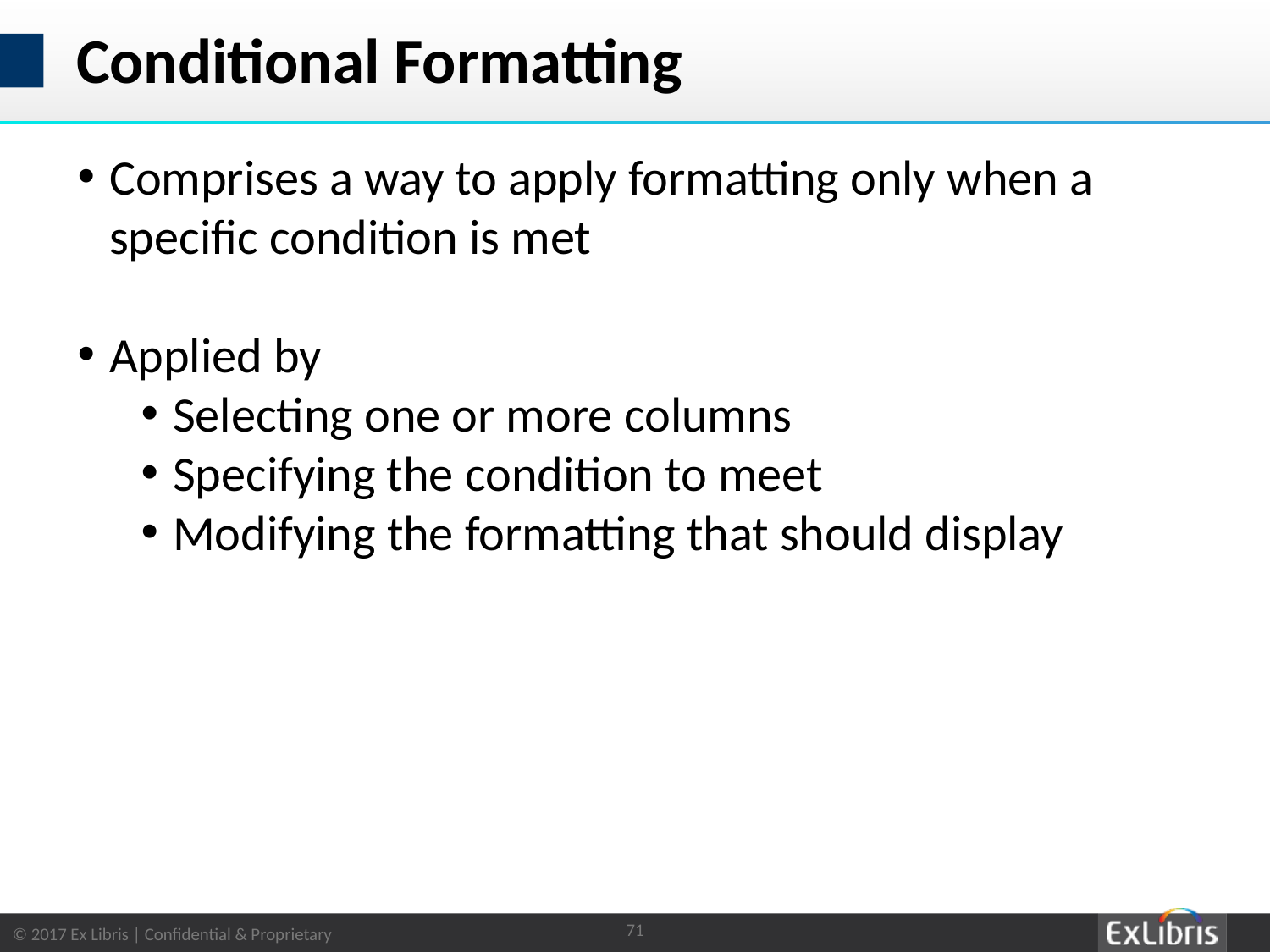

# Conditional Formatting
Comprises a way to apply formatting only when a specific condition is met

Applied by
Selecting one or more columns
Specifying the condition to meet
Modifying the formatting that should display
71